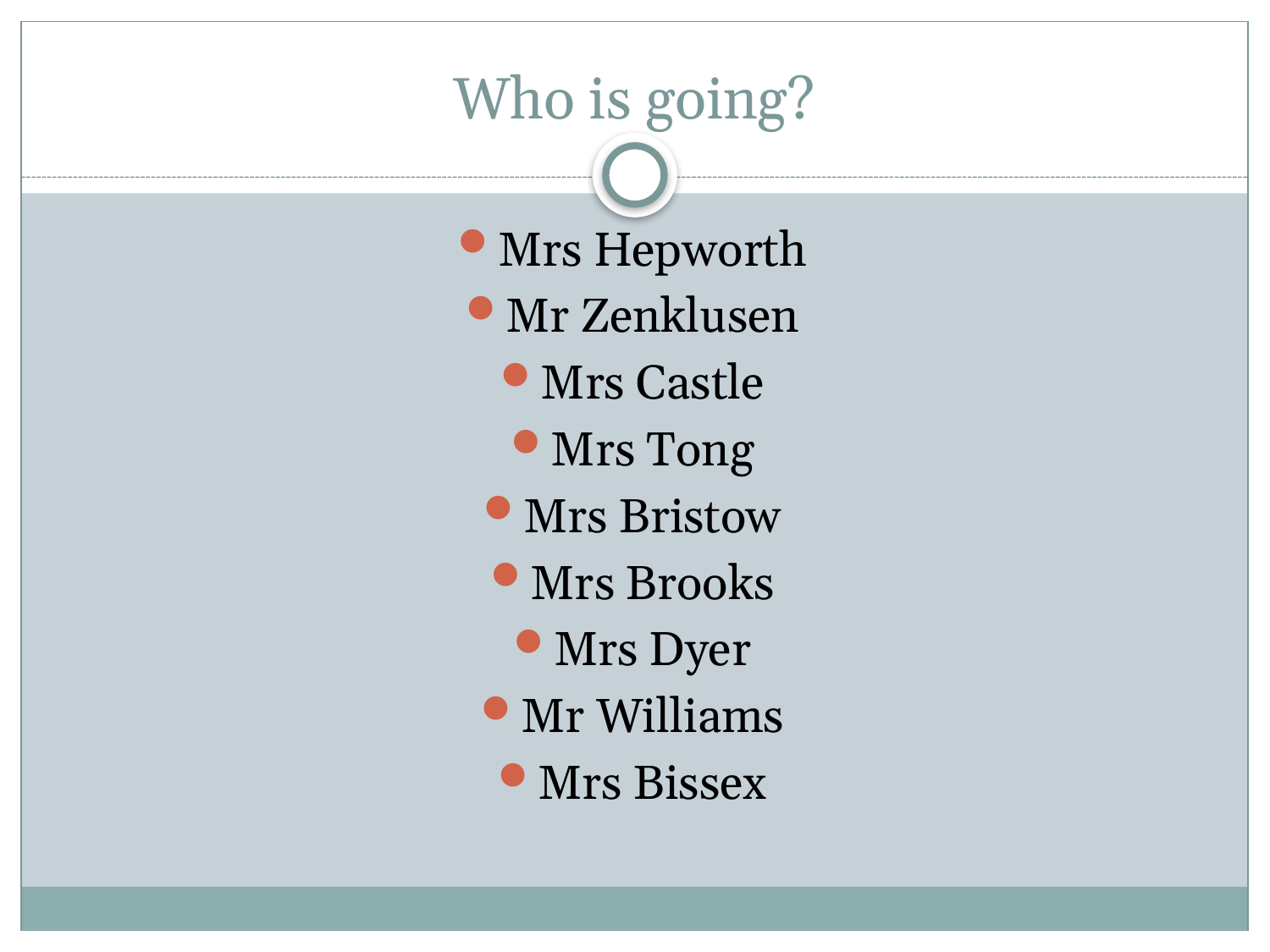

# Who is going?
Mrs Hepworth
Mr Zenklusen
Mrs Castle
Mrs Tong
Mrs Bristow
Mrs Brooks
Mrs Dyer
Mr Williams
Mrs Bissex